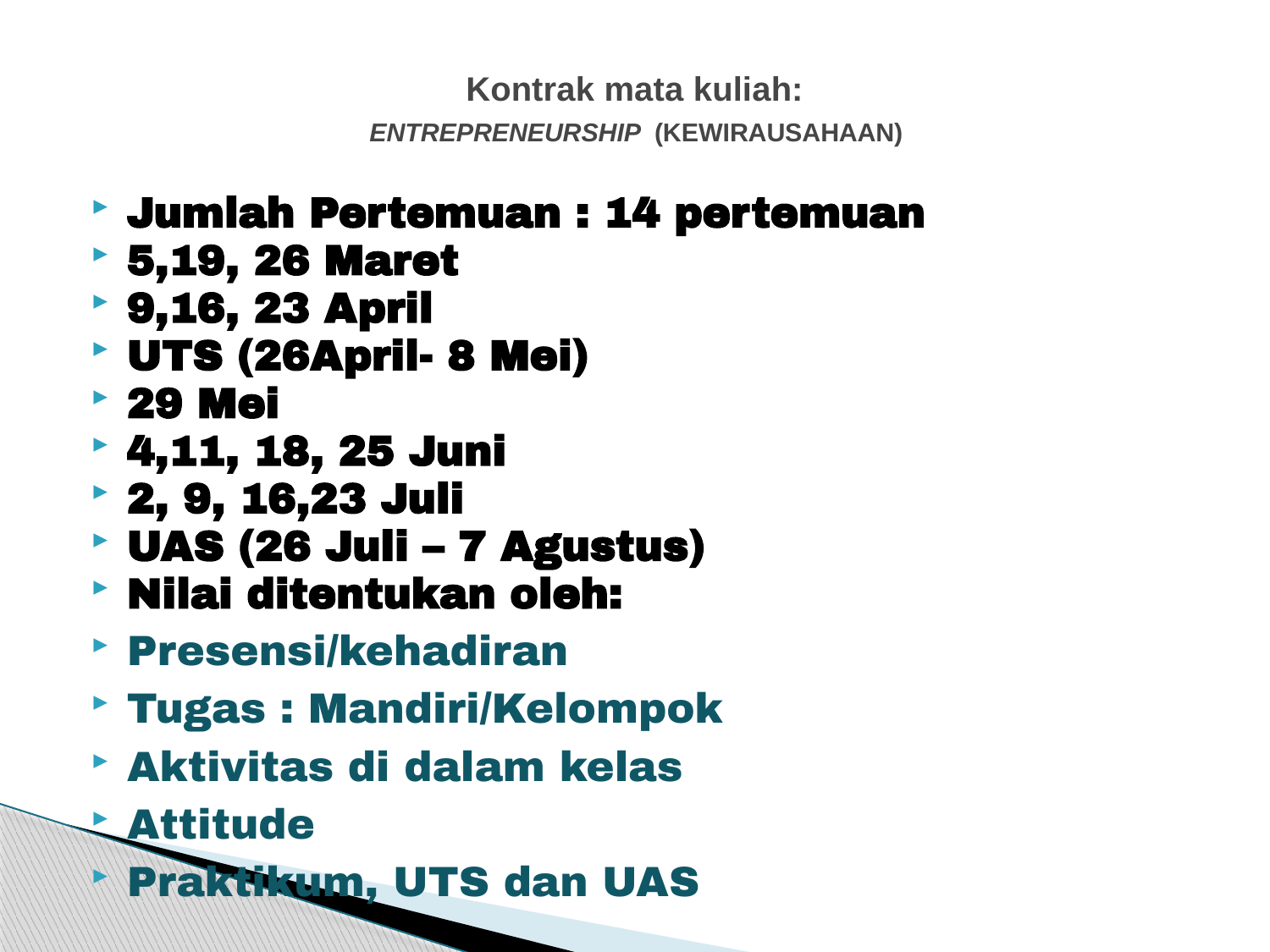

# Kontrak mata kuliah: ENTREPRENEURSHIP  (KEWIRAUSAHAAN)
Jumlah Pertemuan : 14 pertemuan
5,19, 26 Maret
9,16, 23 April
UTS (26April- 8 Mei)
29 Mei
4,11, 18, 25 Juni
2, 9, 16,23 Juli
UAS (26 Juli – 7 Agustus)
Nilai ditentukan oleh:
Presensi/kehadiran
Tugas : Mandiri/Kelompok
Aktivitas di dalam kelas
Attitude
Praktikum, UTS dan UAS